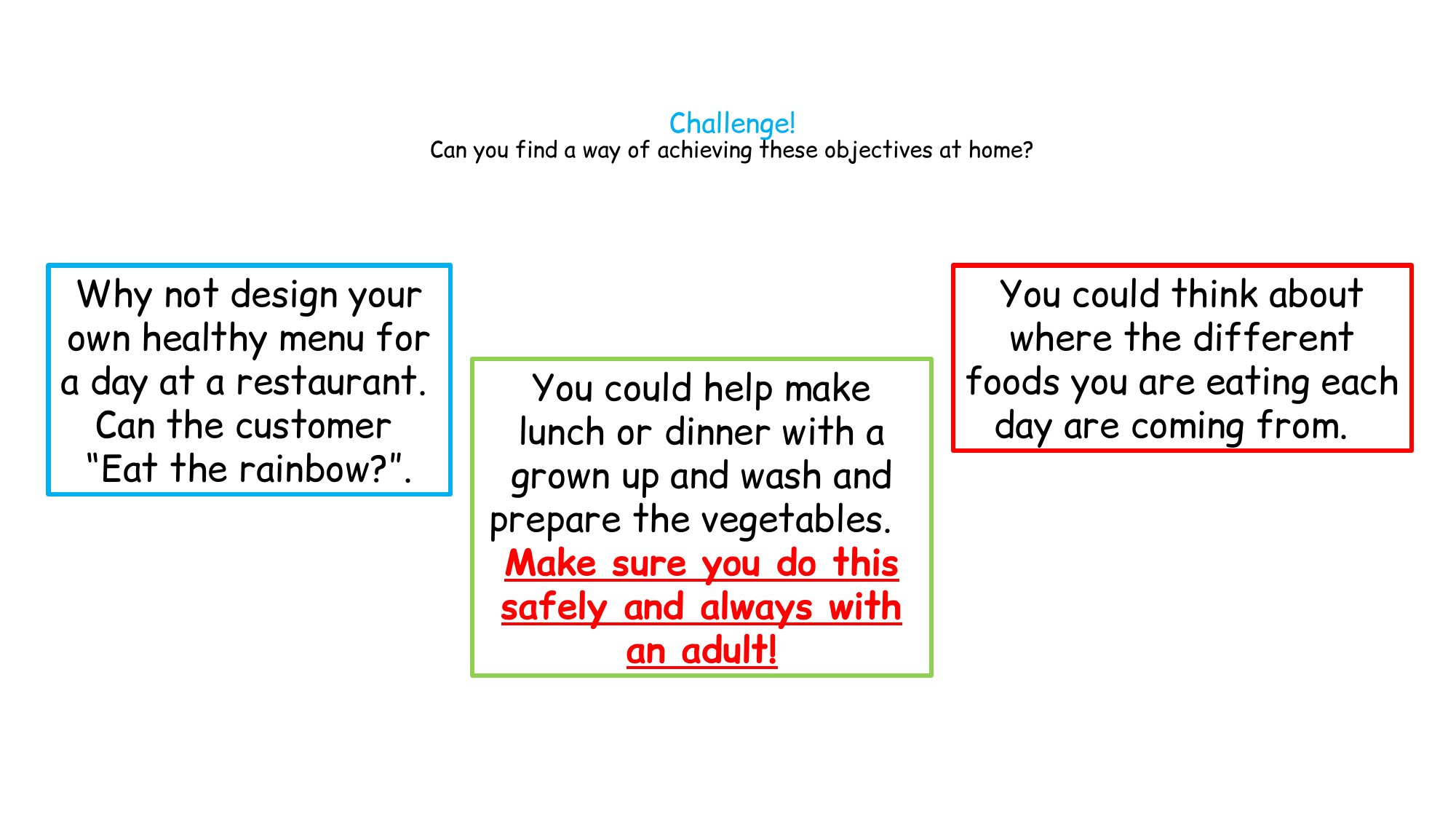

# Challenge! Can you find a way of achieving these objectives at home?

Why not design your own healthy menu for a day at a restaurant.  Can the customer
“Eat the rainbow?”.
You could think about where the different foods you are eating each day are coming from.
You could help make lunch or dinner with a grown up and wash and prepare the vegetables.
Make sure you do this safely and always with an adult!